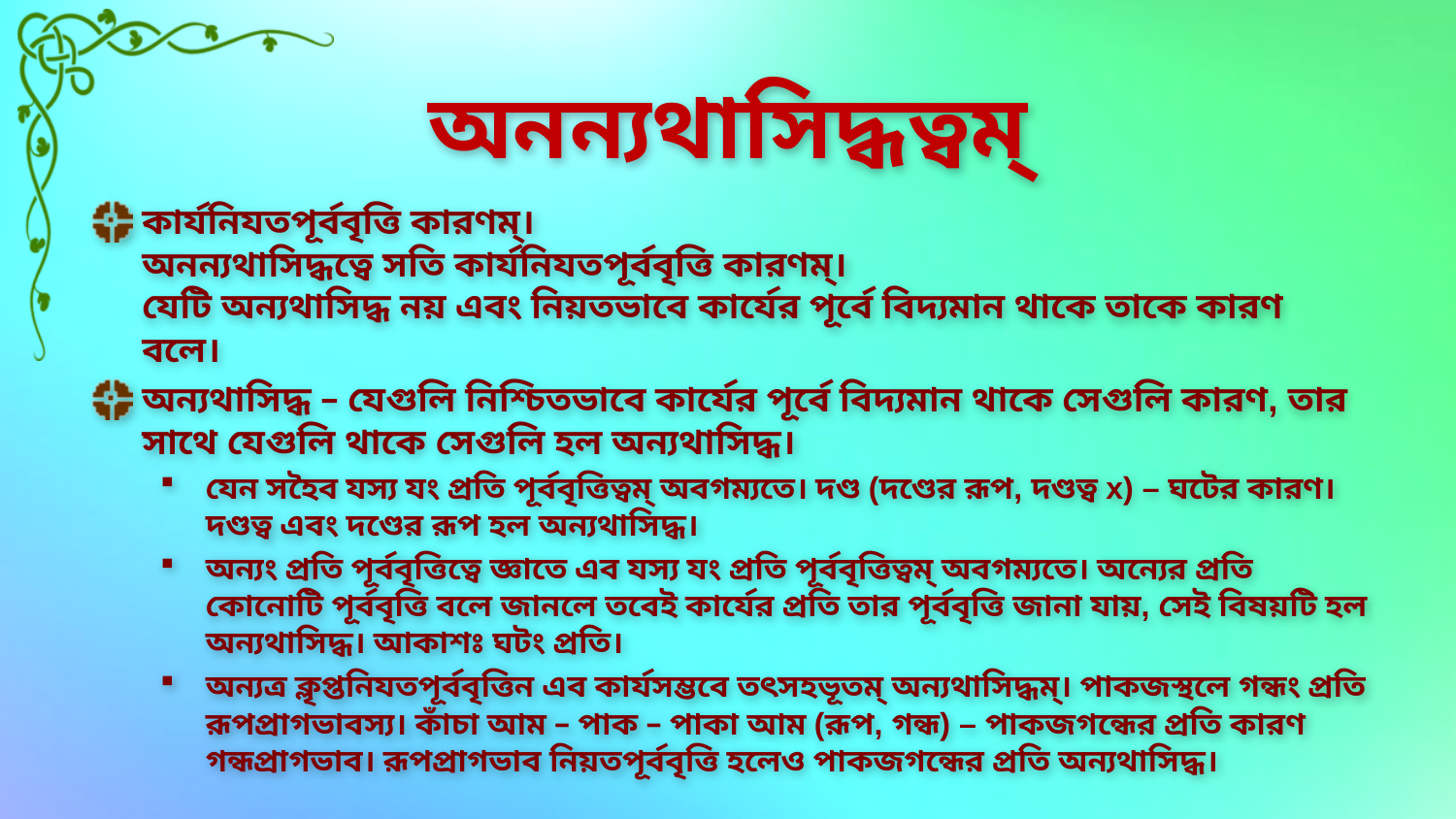

# অনন্যথাসিদ্ধত্বম্
কার্যনিযতপূর্ববৃত্তি কারণম্।
অনন্যথাসিদ্ধত্বে সতি কার্যনিযতপূর্ববৃত্তি কারণম্।
যেটি অন্যথাসিদ্ধ নয় এবং নিয়তভাবে কার্যের পূর্বে বিদ্যমান থাকে তাকে কারণ বলে।
অন্যথাসিদ্ধ – যেগুলি নিশ্চিতভাবে কার্যের পূর্বে বিদ্যমান থাকে সেগুলি কারণ, তার সাথে যেগুলি থাকে সেগুলি হল অন্যথাসিদ্ধ।
যেন সহৈব যস্য যং প্রতি পূর্ববৃত্তিত্বম্ অবগম্যতে। দণ্ড (দণ্ডের রূপ, দণ্ডত্ব x) – ঘটের কারণ। দণ্ডত্ব এবং দণ্ডের রূপ হল অন্যথাসিদ্ধ।
অন্যং প্রতি পূর্ববৃত্তিত্বে জ্ঞাতে এব যস্য যং প্রতি পূর্ববৃত্তিত্বম্ অবগম্যতে। অন্যের প্রতি কোনোটি পূর্ববৃত্তি বলে জানলে তবেই কার্যের প্রতি তার পূর্ববৃত্তি জানা যায়, সেই বিষয়টি হল অন্যথাসিদ্ধ। আকাশঃ ঘটং প্রতি।
অন্যত্র ক্লৃপ্তনিযতপূর্ববৃত্তিন এব কার্যসম্ভবে তৎসহভূতম্ অন্যথাসিদ্ধম্। পাকজস্থলে গন্ধং প্রতি রূপপ্রাগভাবস্য। কাঁচা আম – পাক – পাকা আম (রূপ, গন্ধ) – পাকজগন্ধের প্রতি কারণ গন্ধপ্রাগভাব। রূপপ্রাগভাব নিয়তপূর্ববৃত্তি হলেও পাকজগন্ধের প্রতি অন্যথাসিদ্ধ।